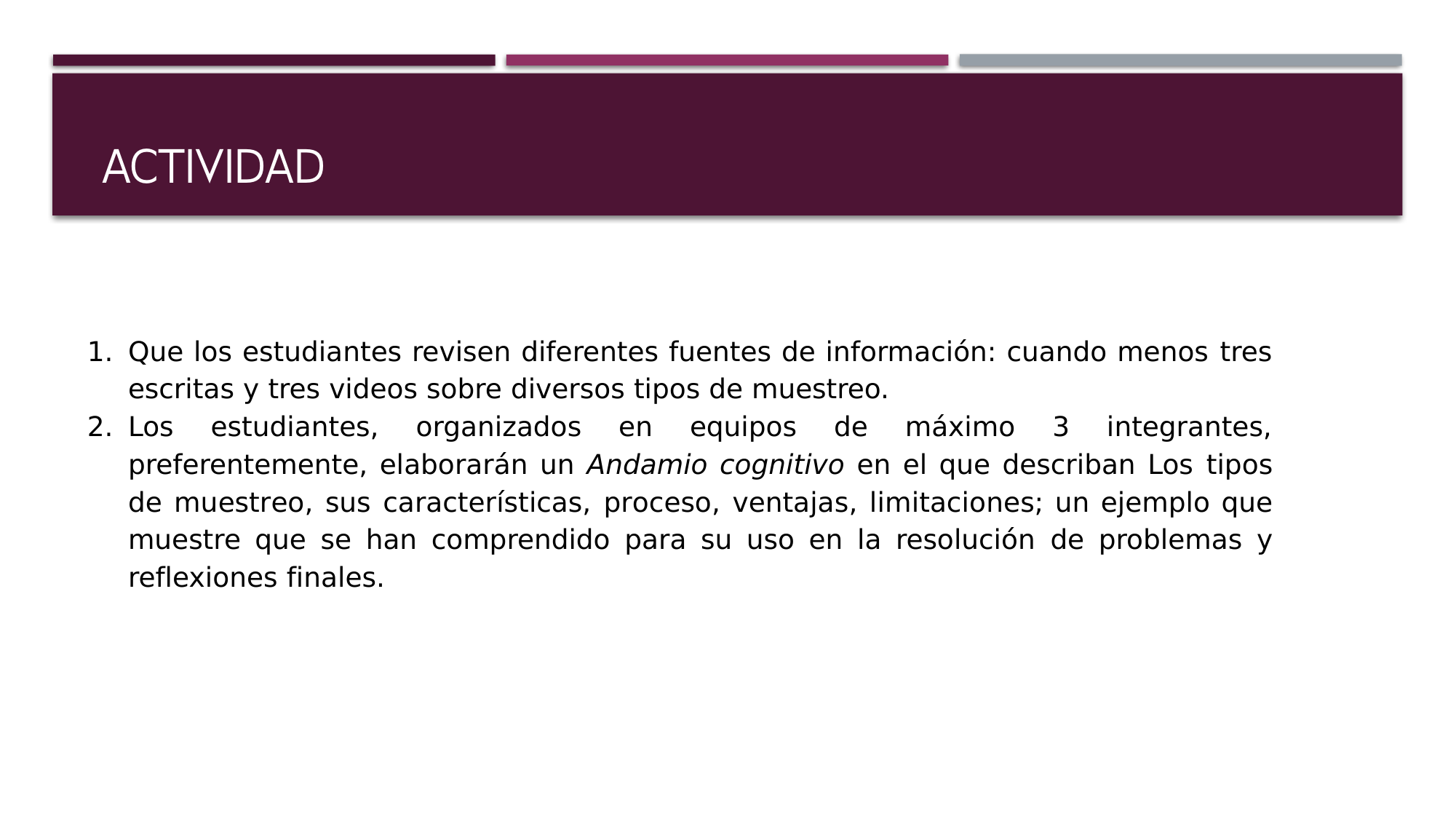

ACTIVIDAD
Que los estudiantes revisen diferentes fuentes de información: cuando menos tres escritas y tres videos sobre diversos tipos de muestreo.
Los estudiantes, organizados en equipos de máximo 3 integrantes, preferentemente, elaborarán un Andamio cognitivo en el que describan Los tipos de muestreo, sus características, proceso, ventajas, limitaciones; un ejemplo que muestre que se han comprendido para su uso en la resolución de problemas y reflexiones finales.